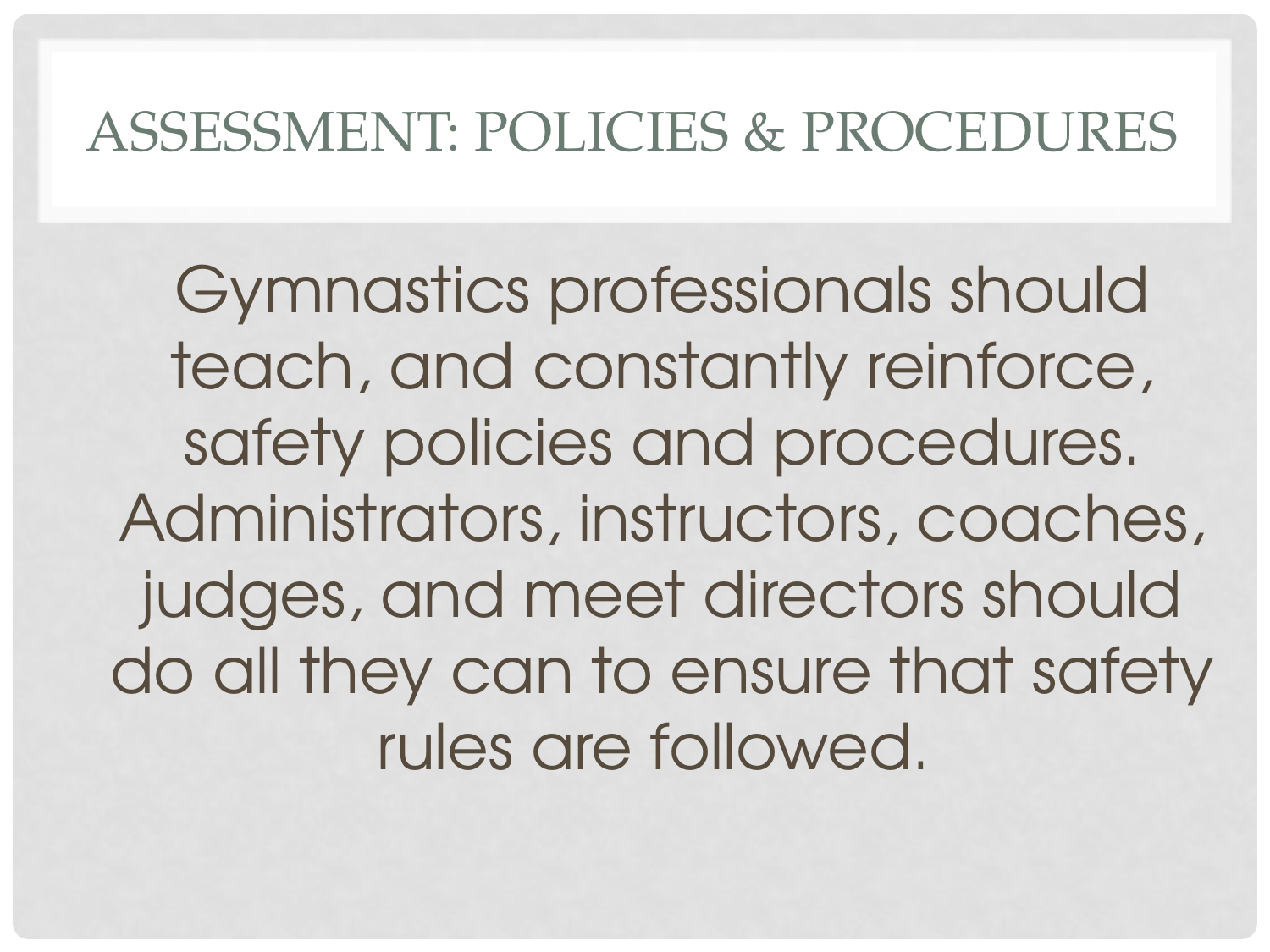

# Assessment: policies & procedures
Gymnastics professionals should teach, and constantly reinforce, safety policies and procedures. Administrators, instructors, coaches, judges, and meet directors should do all they can to ensure that safety rules are followed.